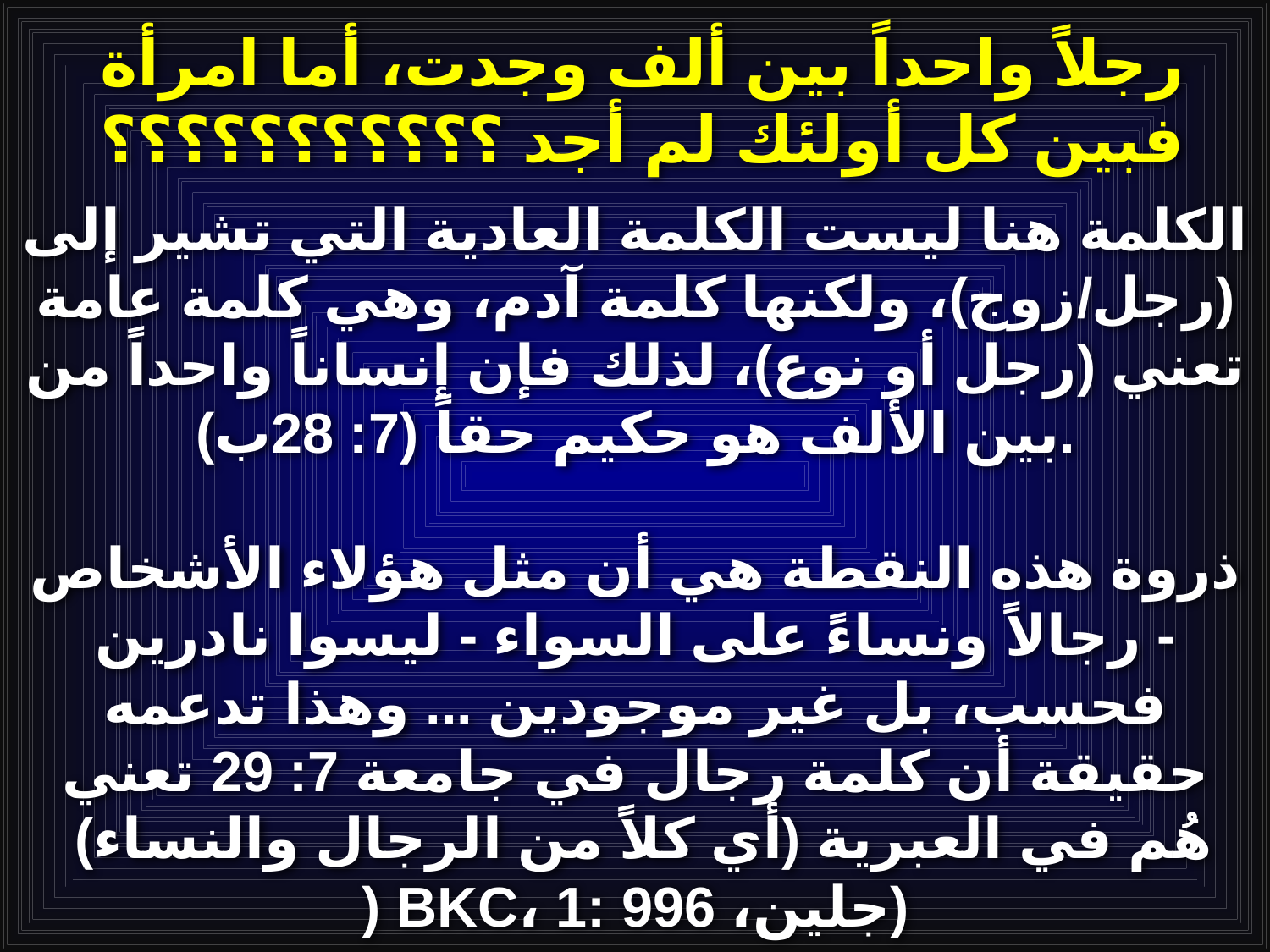

# رجلاً واحداً بين ألف وجدت، أما امرأة فبين كل أولئك لم أجد ؟؟؟؟؟؟؟؟؟؟؟

الكلمة هنا ليست الكلمة العادية التي تشير إلى (رجل/زوج)، ولكنها كلمة آدم، وهي كلمة عامة تعني (رجل أو نوع)، لذلك فإن إنساناً واحداً من بين الألف هو حكيم حقاً (7: 28ب).

ذروة هذه النقطة هي أن مثل هؤلاء الأشخاص - رجالاً ونساءً على السواء - ليسوا نادرين فحسب، بل غير موجودين ... وهذا تدعمه حقيقة أن كلمة رجال في جامعة 7: 29 تعني هُم في العبرية (أي كلاً من الرجال والنساء)
(جلين، BKC، 1: 996 (